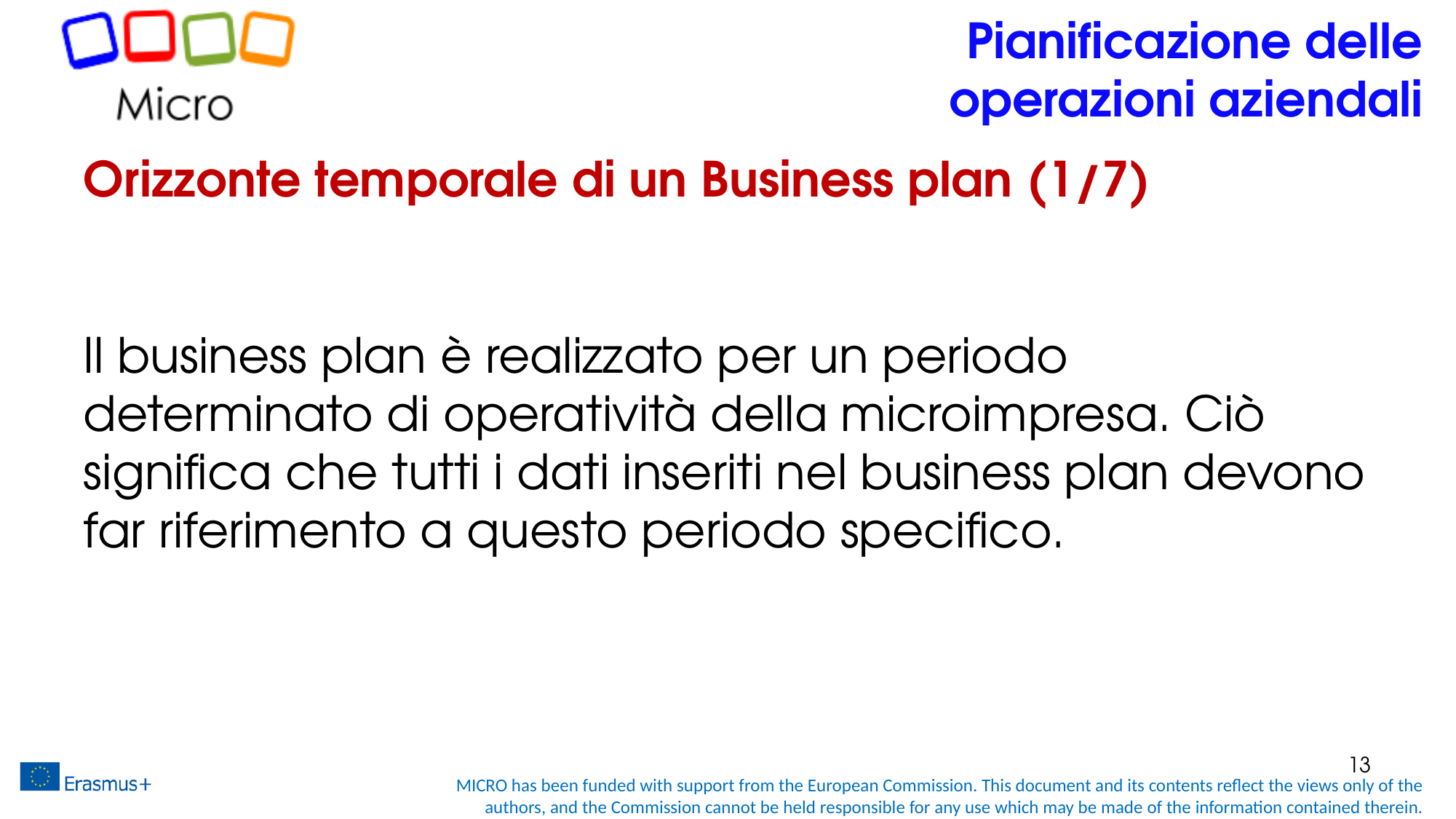

# Pianificazione delle operazioni aziendali
Orizzonte temporale di un Business plan (1/7)

Il business plan è realizzato per un periodo determinato di operatività della microimpresa. Ciò significa che tutti i dati inseriti nel business plan devono far riferimento a questo periodo specifico.

13